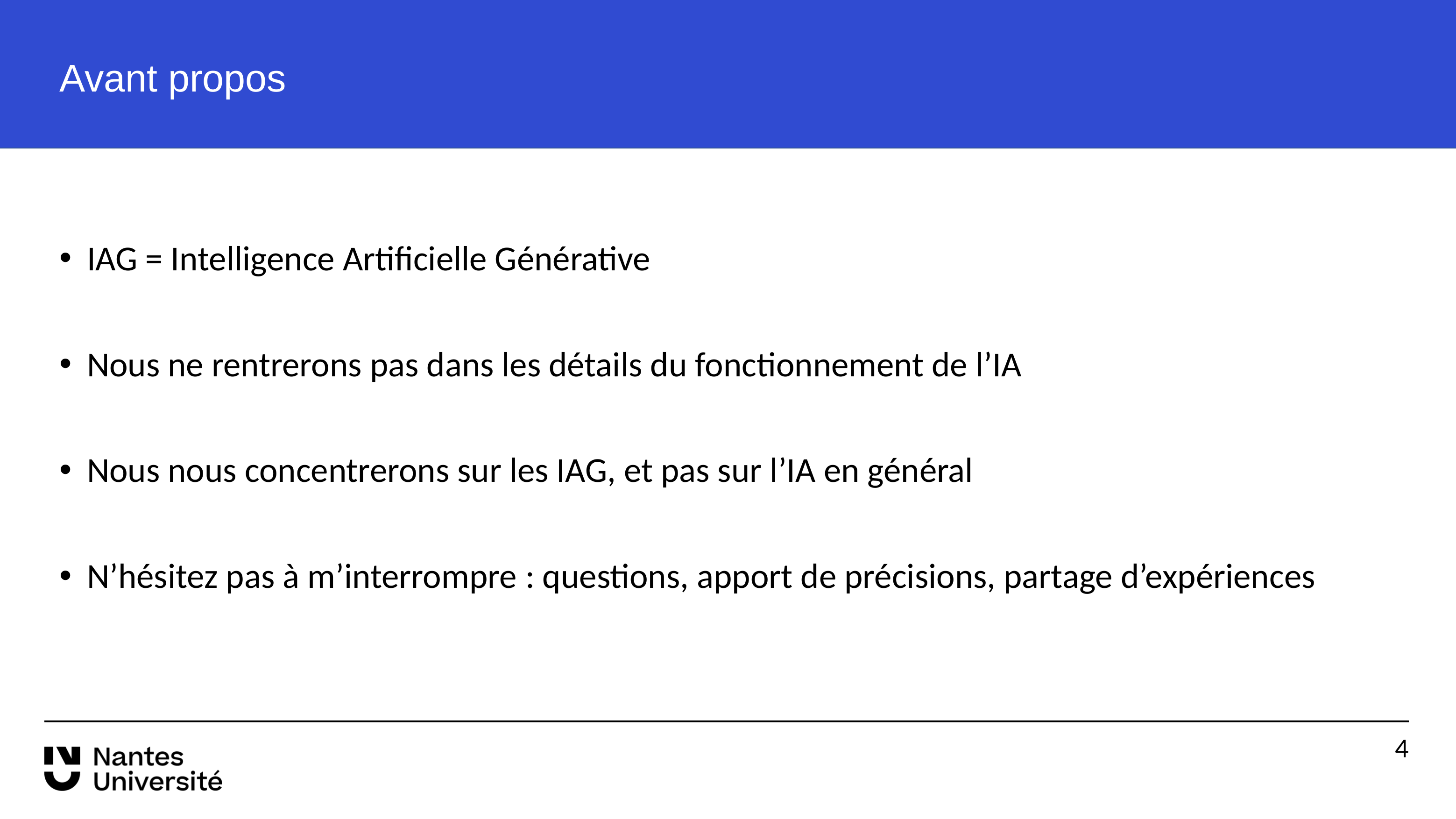

# Avant propos
IAG = Intelligence Artificielle Générative

Nous ne rentrerons pas dans les détails du fonctionnement de l’IA

Nous nous concentrerons sur les IAG, et pas sur l’IA en général

N’hésitez pas à m’interrompre : questions, apport de précisions, partage d’expériences